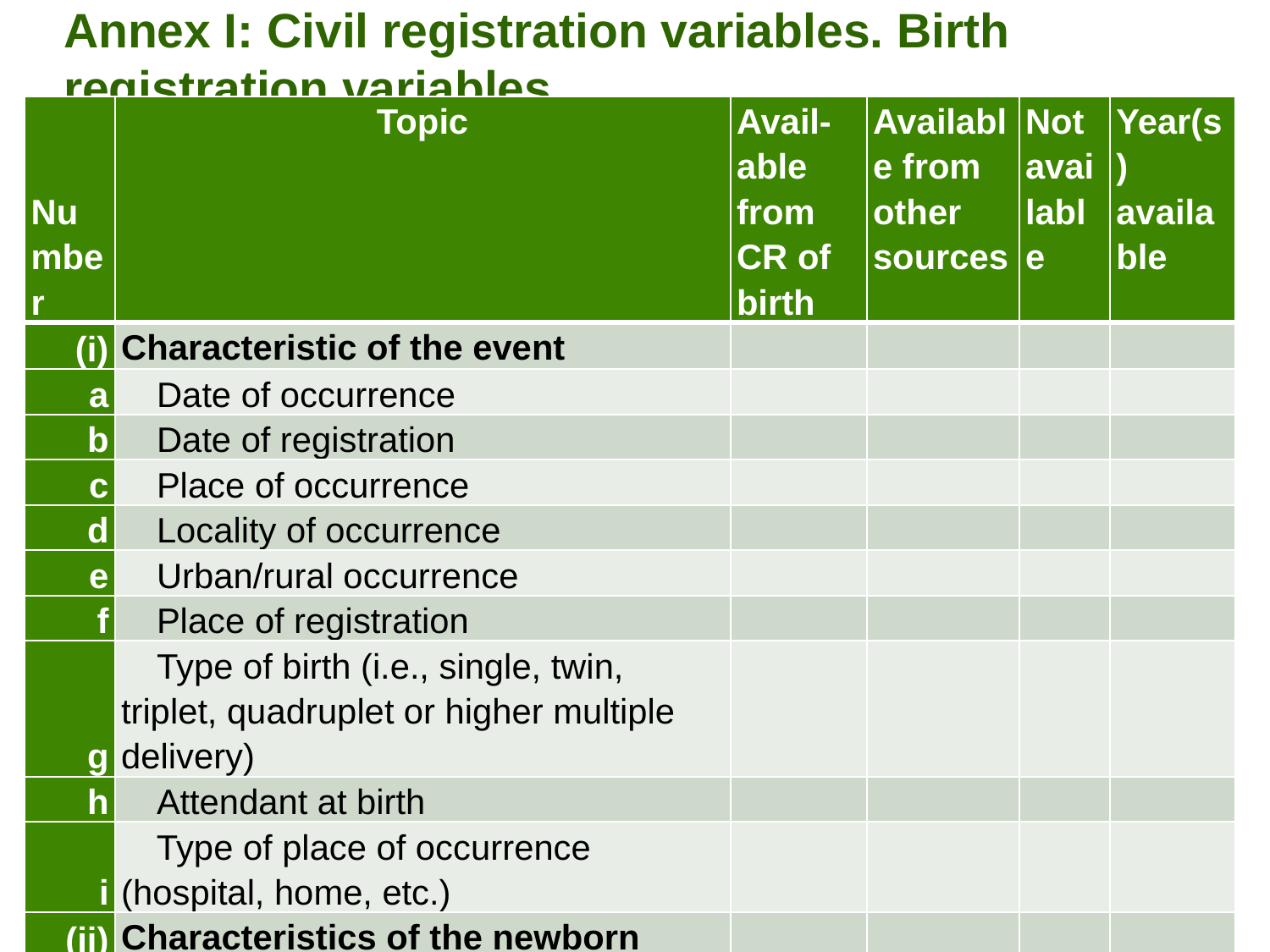

# Annex I: Civil registration variables. Birth registration variables
| Number | Topic | Avail-able from CR of birth | Available from other sources | Not available | Year(s) available |
| --- | --- | --- | --- | --- | --- |
| (i) | Characteristic of the event |  |  |  |  |
| a | Date of occurrence |  |  |  |  |
| b | Date of registration |  |  |  |  |
| c | Place of occurrence |  |  |  |  |
| d | Locality of occurrence |  |  |  |  |
| e | Urban/rural occurrence |  |  |  |  |
| f | Place of registration |  |  |  |  |
| g | Type of birth (i.e., single, twin, triplet, quadruplet or higher multiple delivery) |  |  |  |  |
| h | Attendant at birth |  |  |  |  |
| i | Type of place of occurrence (hospital, home, etc.) |  |  |  |  |
| (ii) | Characteristics of the newborn |  |  |  |  |